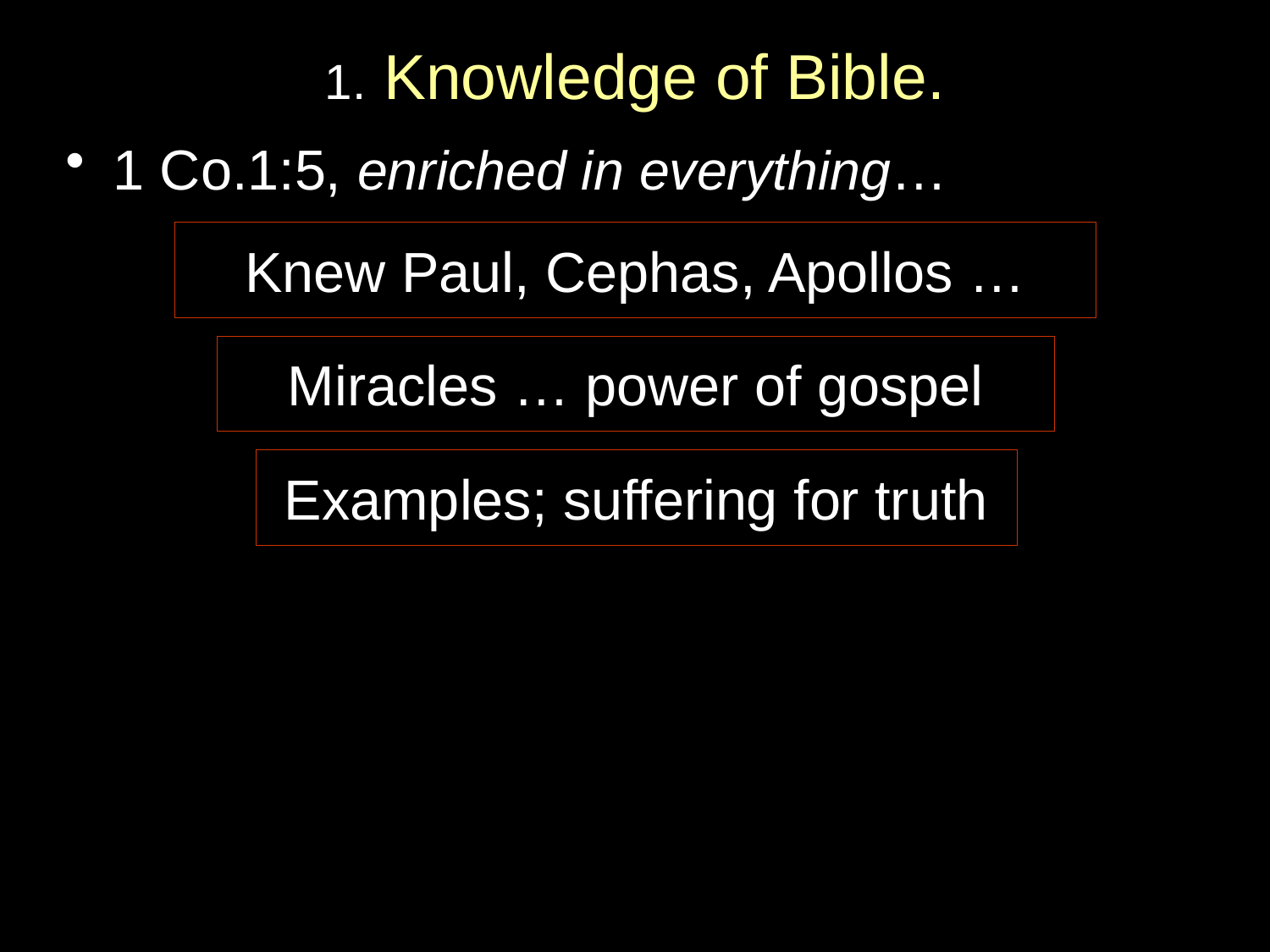

# 1. Knowledge of Bible.
1 Co.1:5, enriched in everything…
Knew Paul, Cephas, Apollos …
Miracles … power of gospel
Examples; suffering for truth